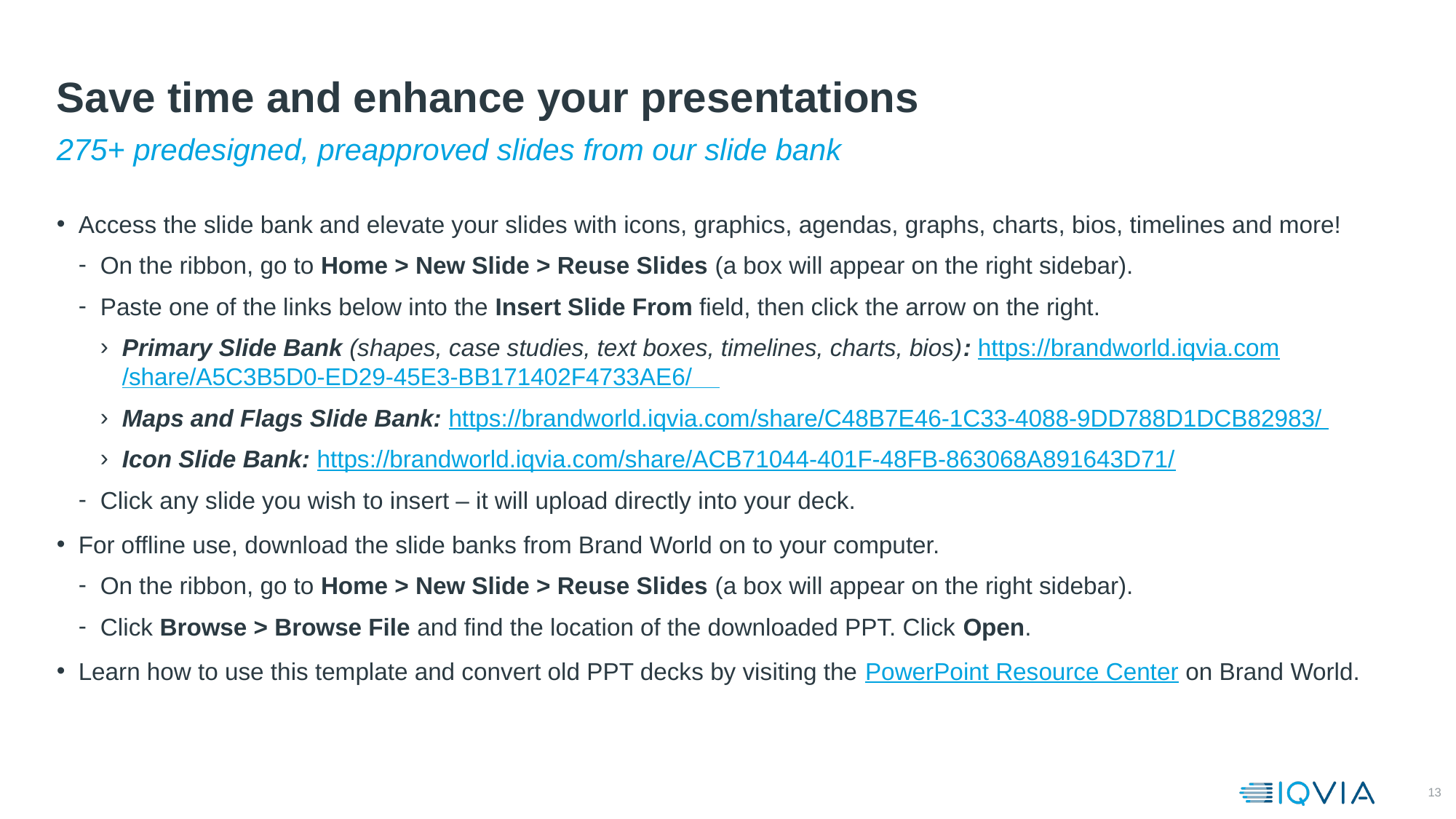

# Save time and enhance your presentations
275+ predesigned, preapproved slides from our slide bank
Access the slide bank and elevate your slides with icons, graphics, agendas, graphs, charts, bios, timelines and more!
On the ribbon, go to Home > New Slide > Reuse Slides (a box will appear on the right sidebar).
Paste one of the links below into the Insert Slide From field, then click the arrow on the right.
Primary Slide Bank (shapes, case studies, text boxes, timelines, charts, bios): https://brandworld.iqvia.com/share/A5C3B5D0-ED29-45E3-BB171402F4733AE6/
Maps and Flags Slide Bank: https://brandworld.iqvia.com/share/C48B7E46-1C33-4088-9DD788D1DCB82983/
Icon Slide Bank: https://brandworld.iqvia.com/share/ACB71044-401F-48FB-863068A891643D71/
Click any slide you wish to insert – it will upload directly into your deck.
For offline use, download the slide banks from Brand World on to your computer.
On the ribbon, go to Home > New Slide > Reuse Slides (a box will appear on the right sidebar).
Click Browse > Browse File and find the location of the downloaded PPT. Click Open.
Learn how to use this template and convert old PPT decks by visiting the PowerPoint Resource Center on Brand World.